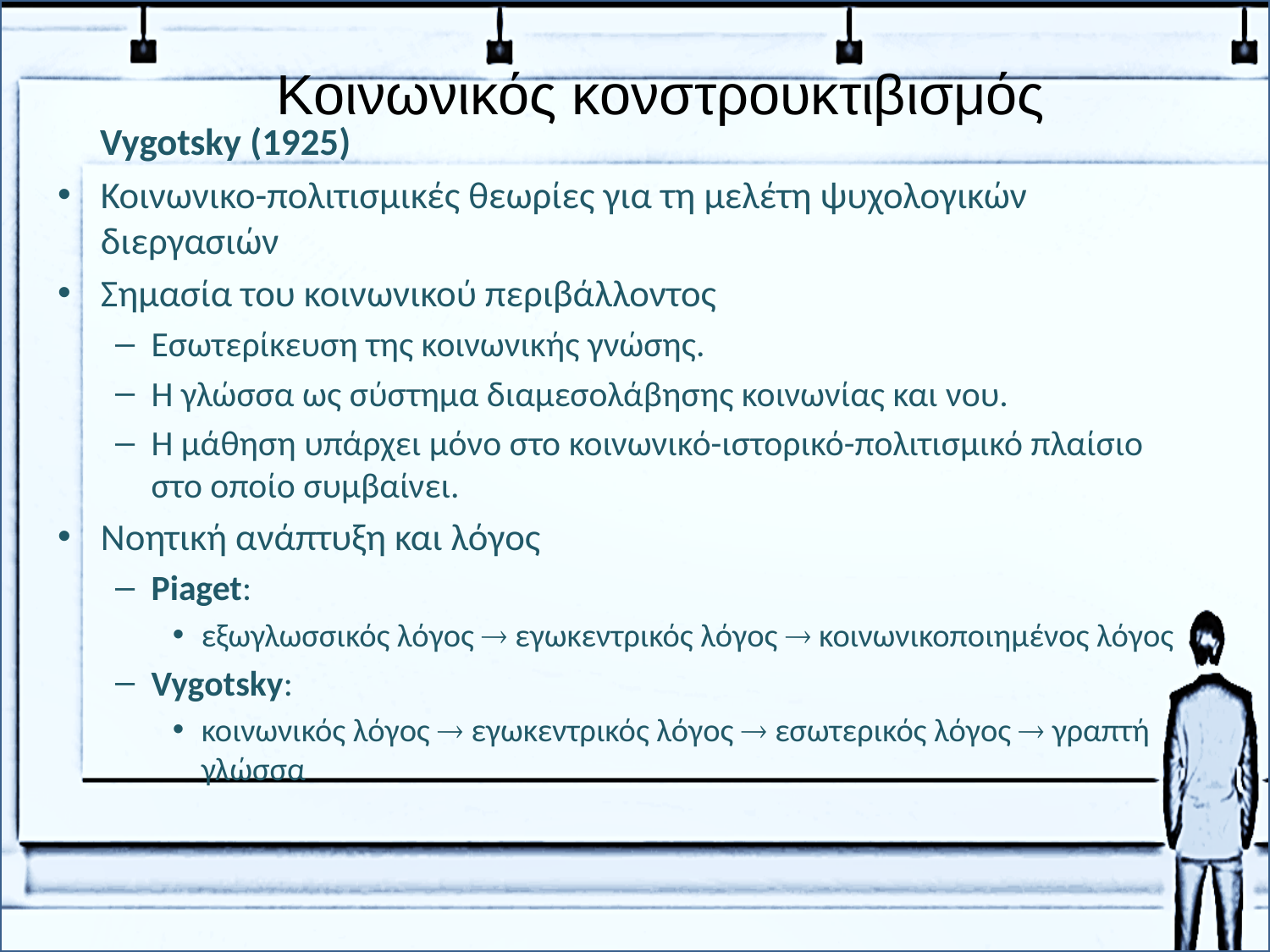

Κοινωνικός κονστρουκτιβισμός
     Vygotsky (1925)
Κοινωνικο-πολιτισμικές θεωρίες για τη μελέτη ψυχολογικών διεργασιών
Σημασία του κοινωνικού περιβάλλοντος
Εσωτερίκευση της κοινωνικής γνώσης.
Η γλώσσα ως σύστημα διαμεσολάβησης κοινωνίας και νου.
Η μάθηση υπάρχει μόνο στο κοινωνικό-ιστορικό-πολιτισμικό πλαίσιο στο οποίο συμβαίνει.
Νοητική ανάπτυξη και λόγος
Piaget:
εξωγλωσσικός λόγος → εγωκεντρικός λόγος → κοινωνικοποιημένος λόγος
Vygotsky:
κοινωνικός λόγος → εγωκεντρικός λόγος → εσωτερικός λόγος → γραπτή γλώσσα